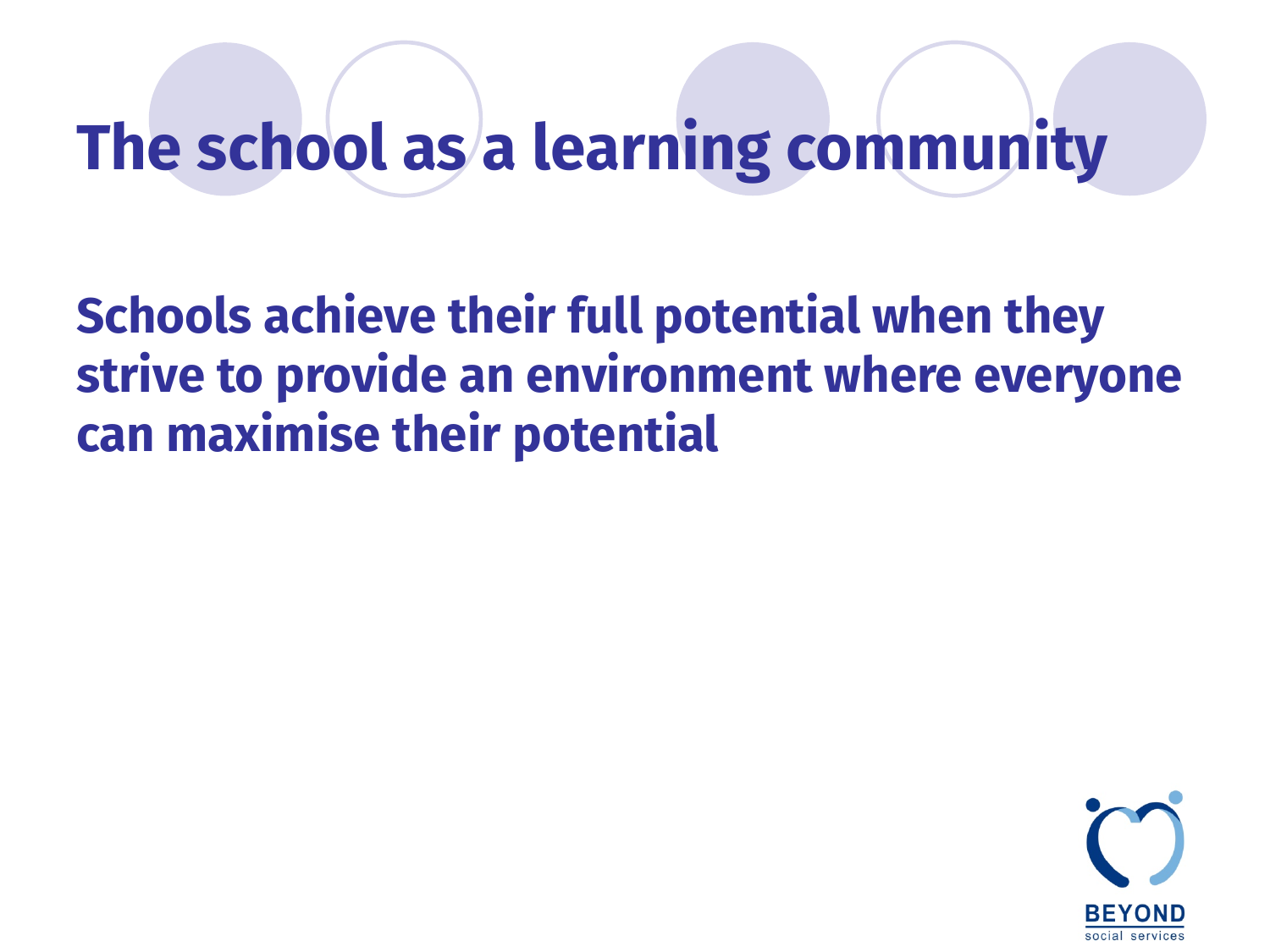

The school as a learning community
Schools achieve their full potential when they strive to provide an environment where everyone can maximise their potential